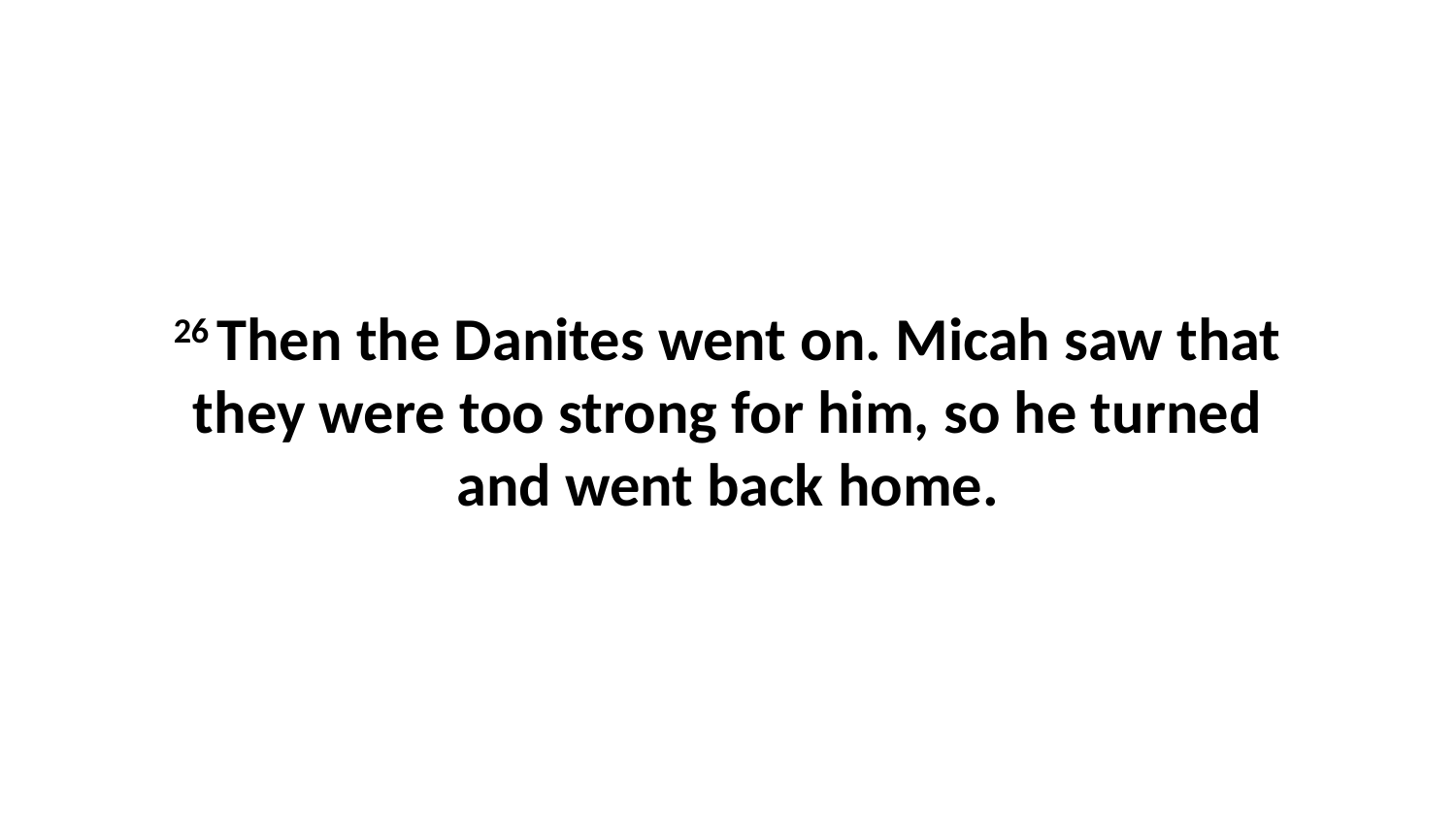

26 Then the Danites went on. Micah saw that they were too strong for him, so he turned and went back home.